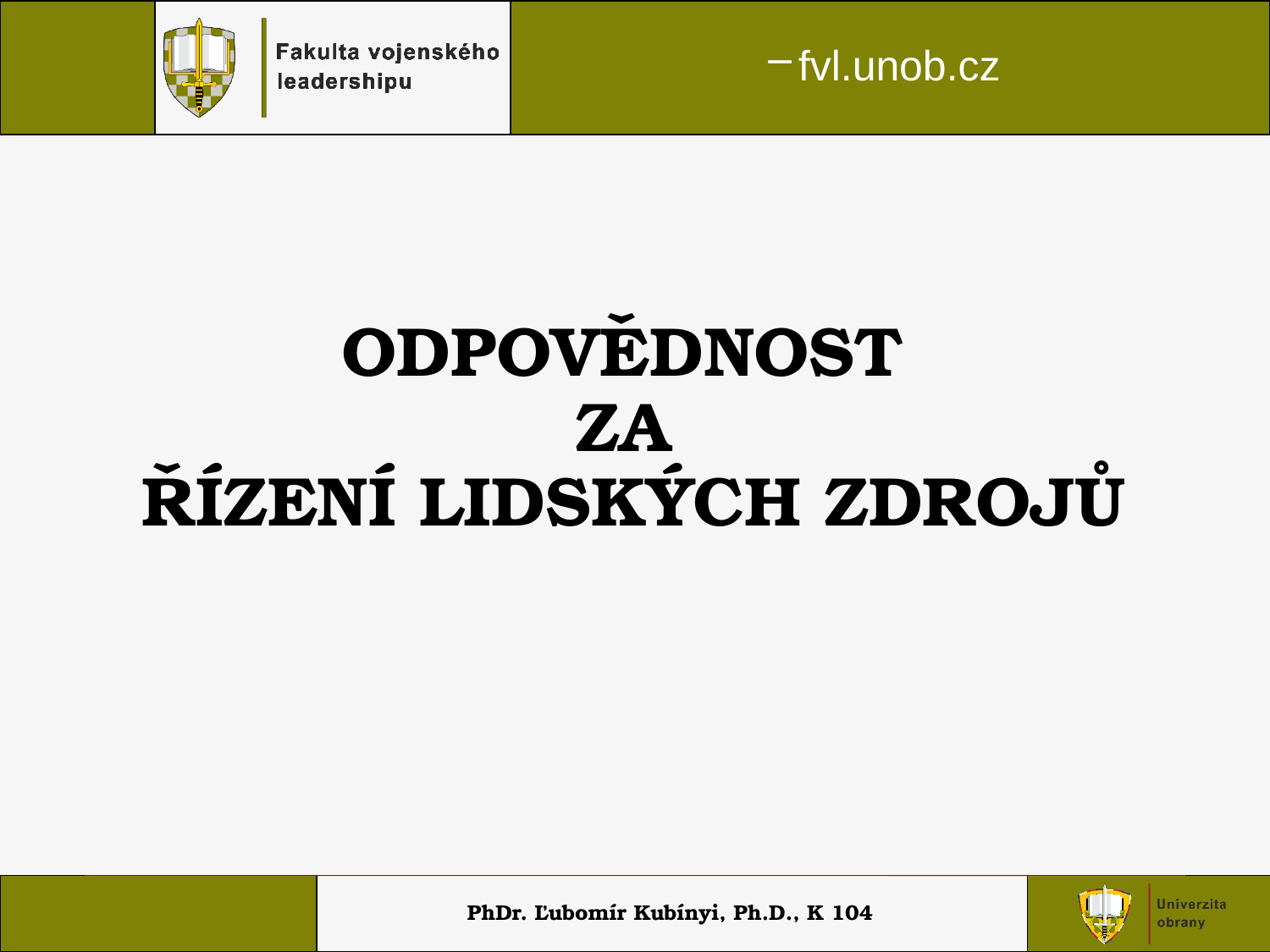

# ODPOVĚDNOST ZA ŘÍZENÍ LIDSKÝCH ZDROJŮ
PhDr. Ľubomír Kubínyi, Ph.D., K 104